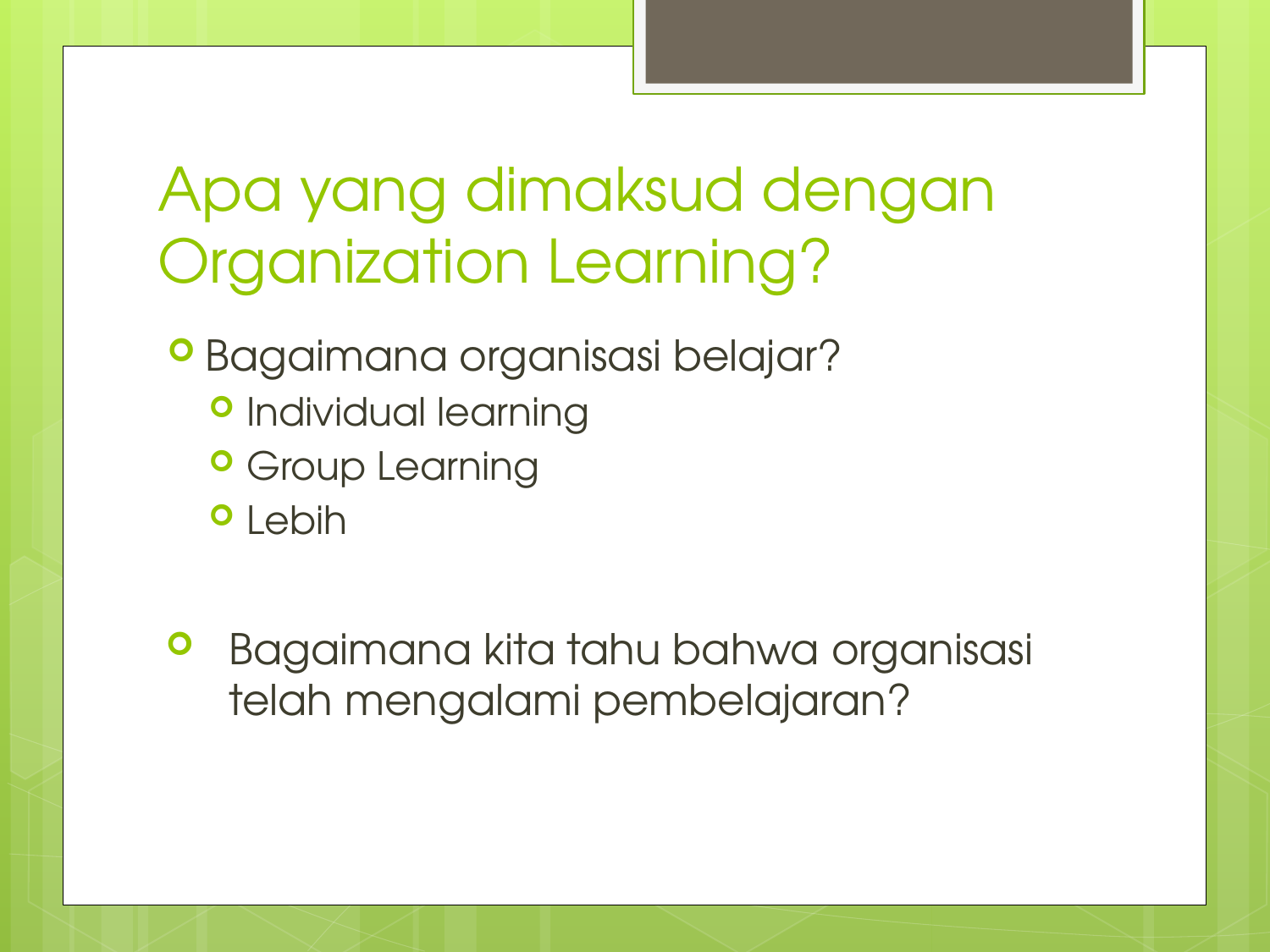

# Apa yang dimaksud dengan Organization Learning?
Bagaimana organisasi belajar?
Individual learning
Group Learning
Lebih

Bagaimana kita tahu bahwa organisasi telah mengalami pembelajaran?